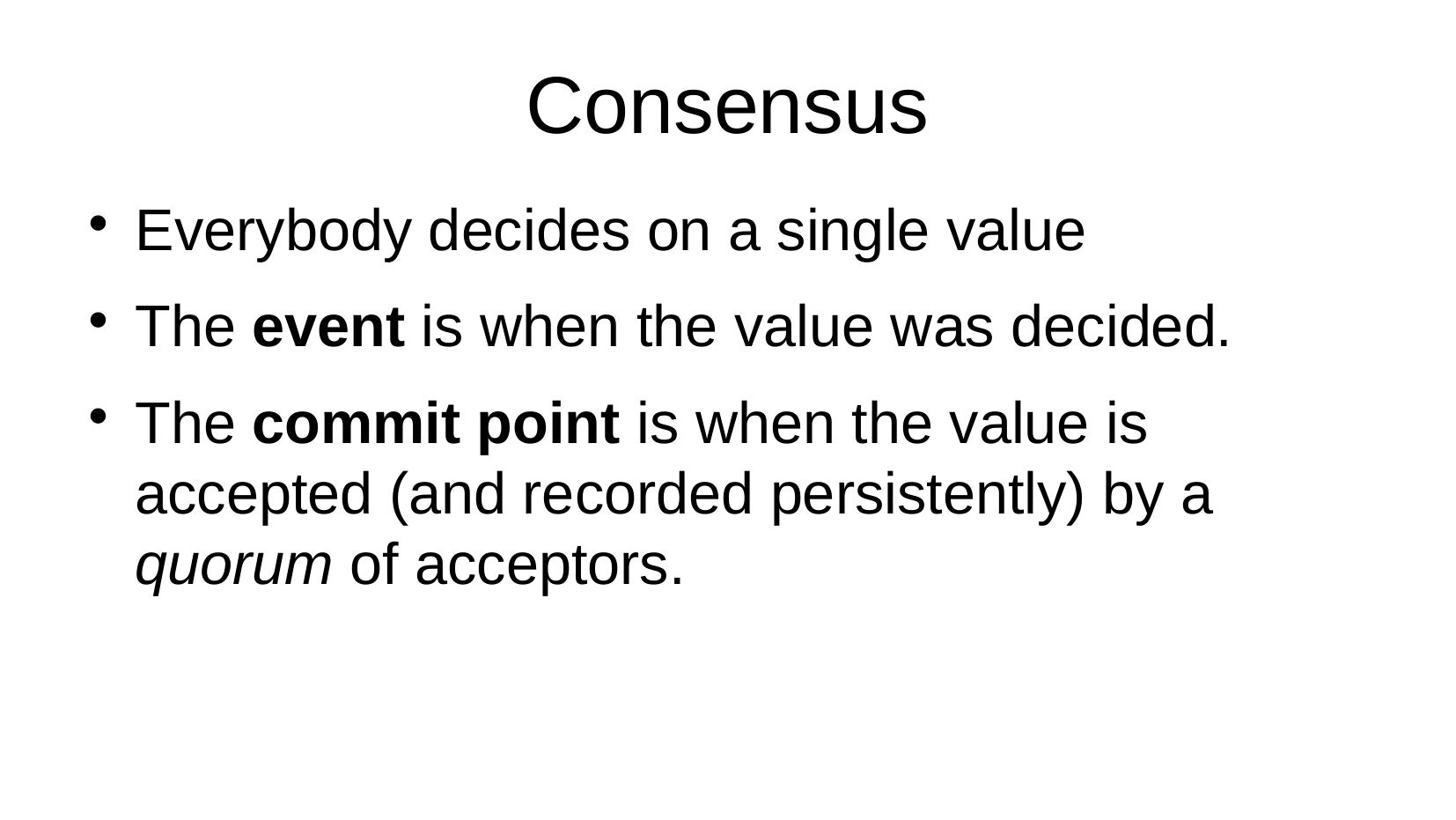

Consensus
Everybody decides on a single value
The event is when the value was decided.
The commit point is when the value is accepted (and recorded persistently) by a quorum of acceptors.